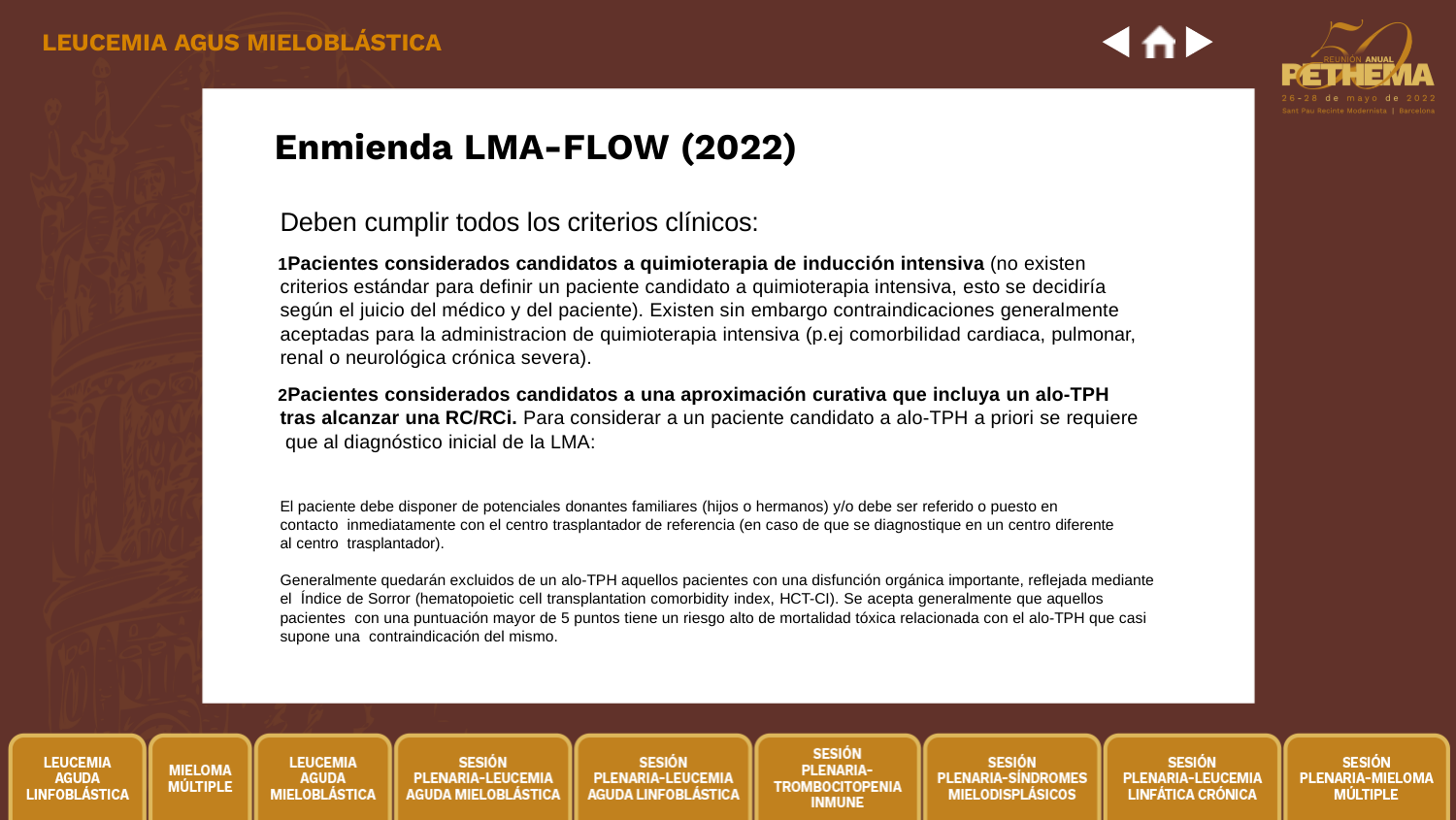

LEUCEMIA AGUS MIELOBLÁSTICA
Enmienda LMA-FLOW (2022)
Deben cumplir todos los criterios clínicos:
Pacientes considerados candidatos a quimioterapia de inducción intensiva (no existen  criterios estándar para definir un paciente candidato a quimioterapia intensiva, esto se decidiría  según el juicio del médico y del paciente). Existen sin embargo contraindicaciones generalmente  aceptadas para la administracion de quimioterapia intensiva (p.ej comorbilidad cardiaca, pulmonar,  renal o neurológica crónica severa).
Pacientes considerados candidatos a una aproximación curativa que incluya un alo-TPH  tras alcanzar una RC/RCi. Para considerar a un paciente candidato a alo-TPH a priori se requiere  que al diagnóstico inicial de la LMA:

El paciente debe disponer de potenciales donantes familiares (hijos o hermanos) y/o debe ser referido o puesto en contacto  inmediatamente con el centro trasplantador de referencia (en caso de que se diagnostique en un centro diferente al centro  trasplantador).

Generalmente quedarán excluidos de un alo-TPH aquellos pacientes con una disfunción orgánica importante, reflejada mediante el  Índice de Sorror (hematopoietic cell transplantation comorbidity index, HCT-CI). Se acepta generalmente que aquellos pacientes  con una puntuación mayor de 5 puntos tiene un riesgo alto de mortalidad tóxica relacionada con el alo-TPH que casi supone una  contraindicación del mismo.